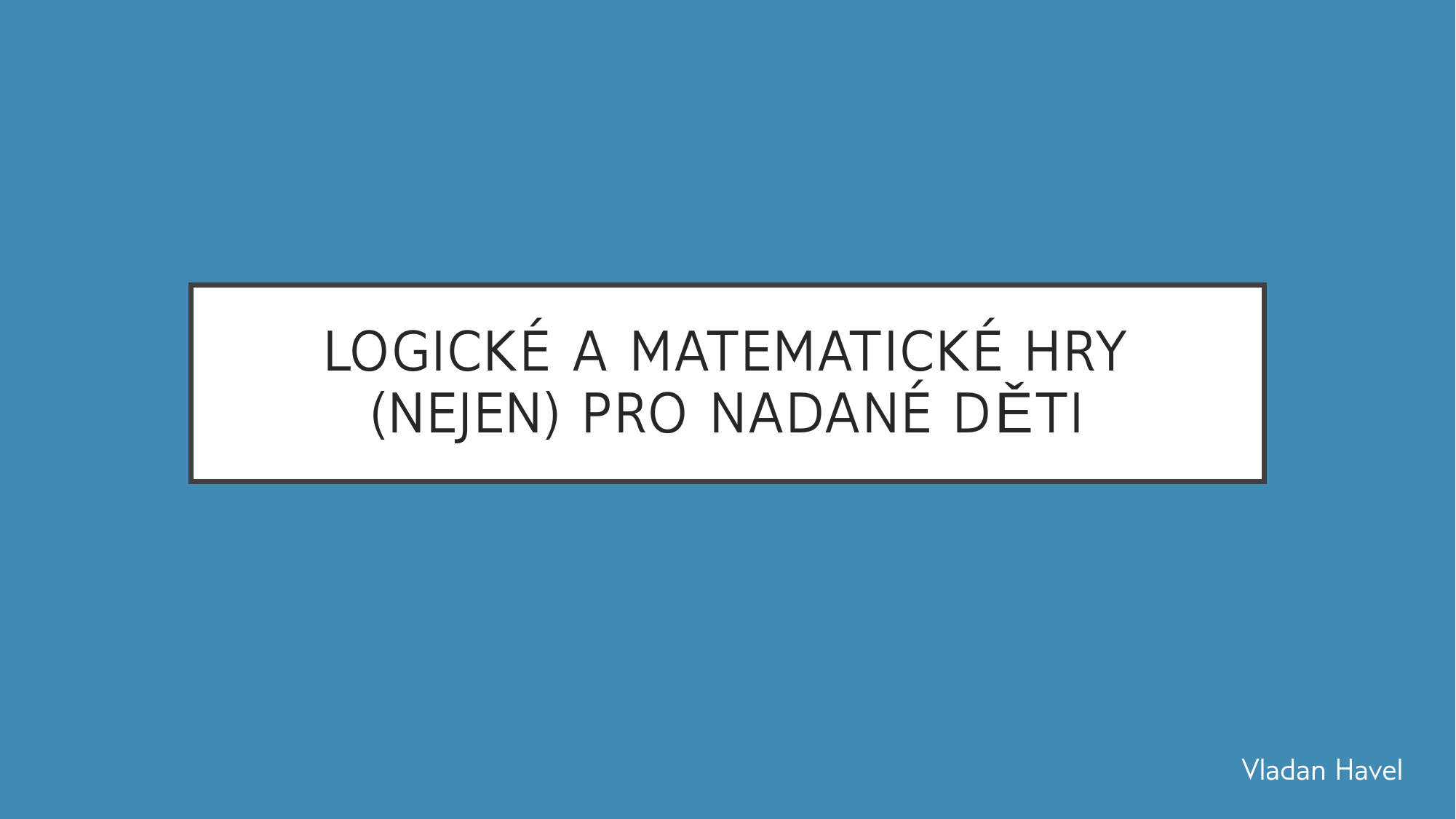

# Logické a Matematické hry (Nejen) pro nadané děti
Vladan Havel